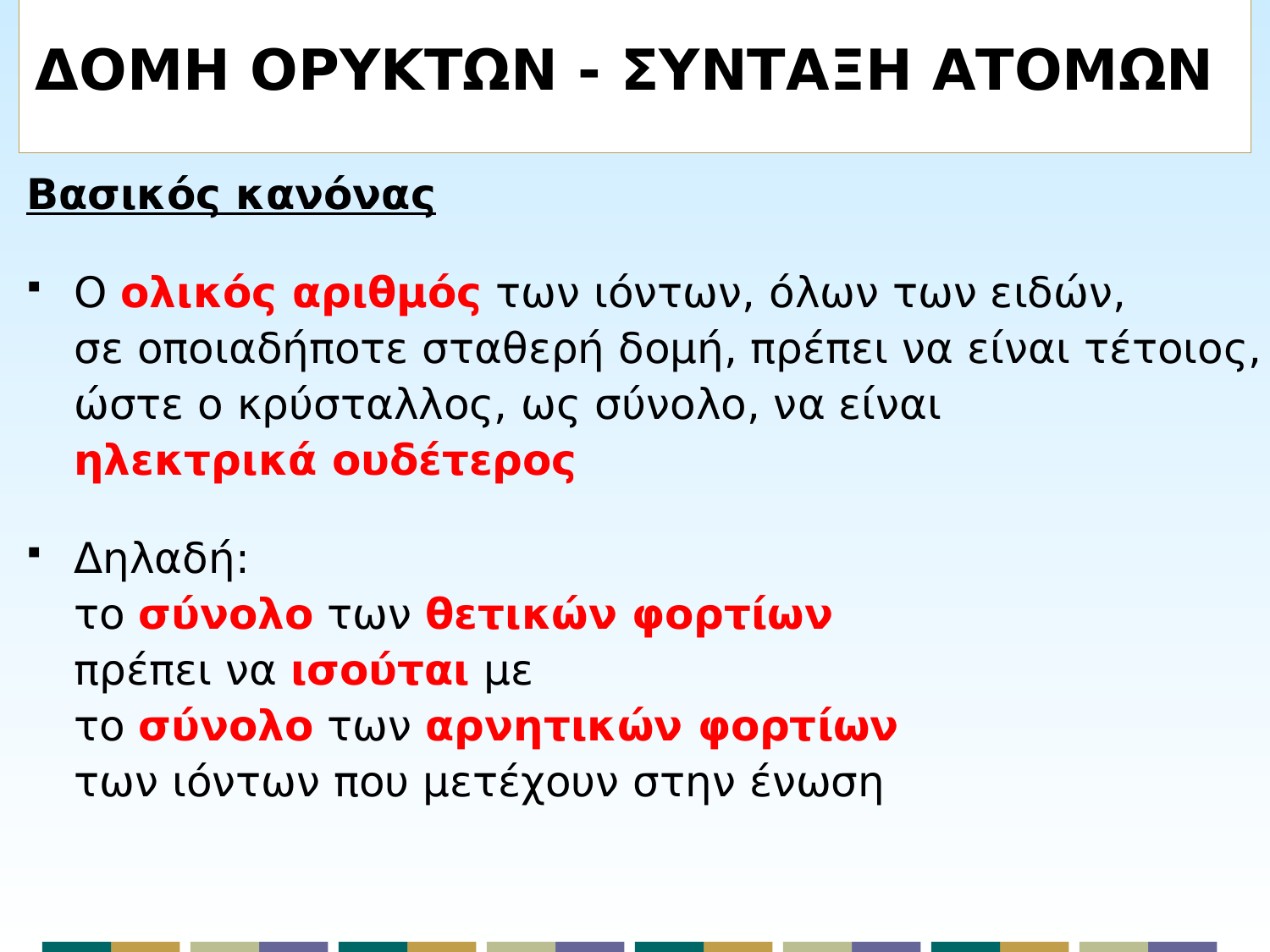

# ΔΟΜΗ ΟΡΥΚΤΩΝ - ΣΥΝΤΑΞΗ ΑΤΟΜΩΝ
Βασικός κανόνας
Ο ολικός αριθμός των ιόντων, όλων των ειδών,
σε οποιαδήποτε σταθερή δομή, πρέπει να είναι τέτοιος,
ώστε ο κρύσταλλος, ως σύνολο, να είναι
ηλεκτρικά ουδέτερος
Δηλαδή:
το σύνολο των θετικών φορτίων
πρέπει να ισούται με
το σύνολο των αρνητικών φορτίων
των ιόντων που μετέχουν στην ένωση